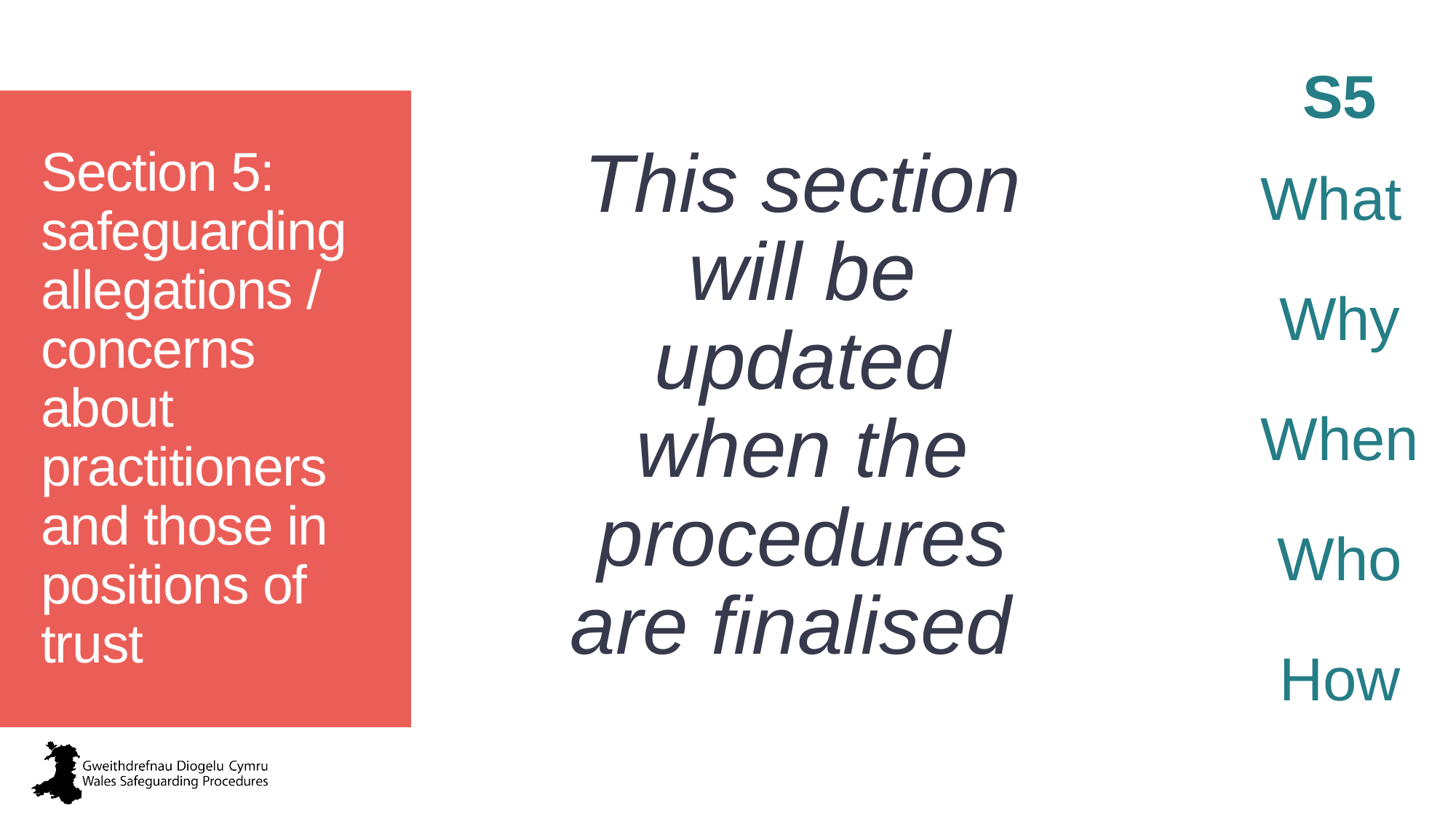

S5
What
Why
When
Who
How
# Section 5: safeguarding allegations / concerns about practitioners and those in positions of trust
This section will be updated when the procedures are finalised